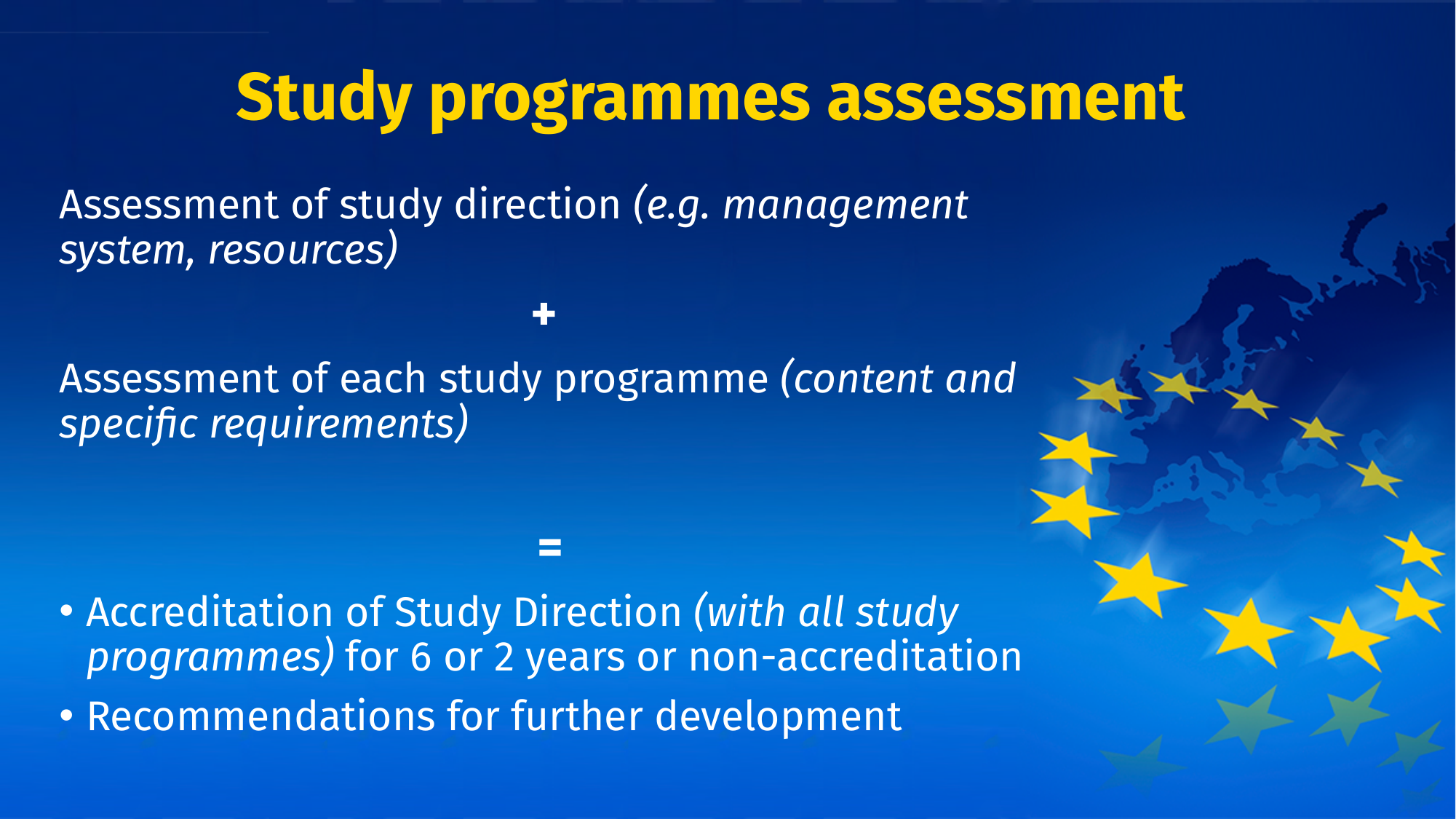

# Study programmes assessment
Assessment of study direction (e.g. management system, resources)
+
Assessment of each study programme (content and specific requirements)

=
Accreditation of Study Direction (with all study programmes) for 6 or 2 years or non-accreditation
Recommendations for further development